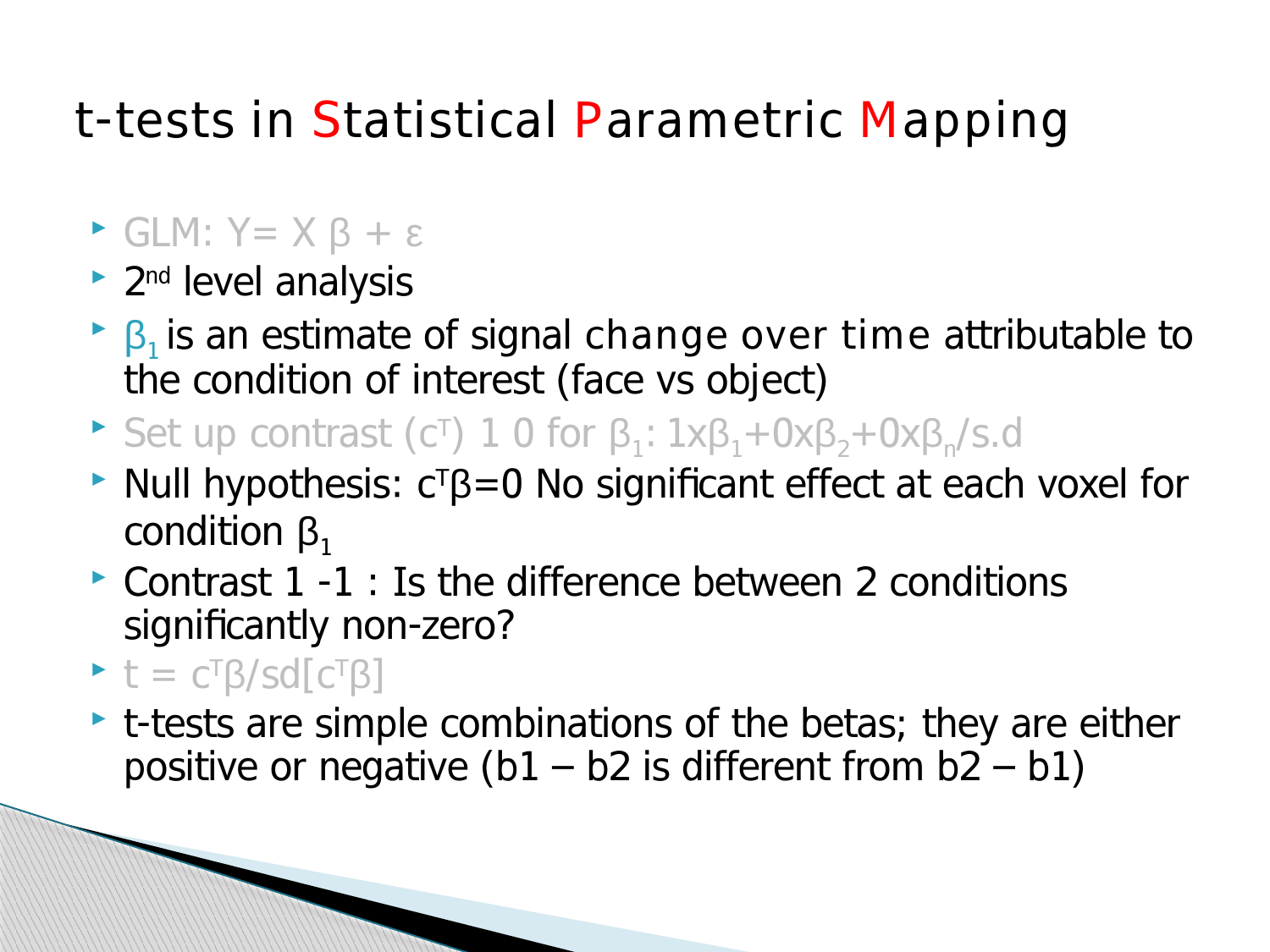

# t-tests in Statistical Parametric Mapping
GLM: Y= X β + ε
2nd level analysis
β1 is an estimate of signal change over time attributable to the condition of interest (face vs object)
Set up contrast (cT) 1 0 for β1: 1xβ1+0xβ2+0xβn/s.d
Null hypothesis: cTβ=0 No significant effect at each voxel for condition β1
Contrast 1 -1 : Is the difference between 2 conditions significantly non-zero?
t = cTβ/sd[cTβ]
t-tests are simple combinations of the betas; they are either positive or negative (b1 – b2 is different from b2 – b1)